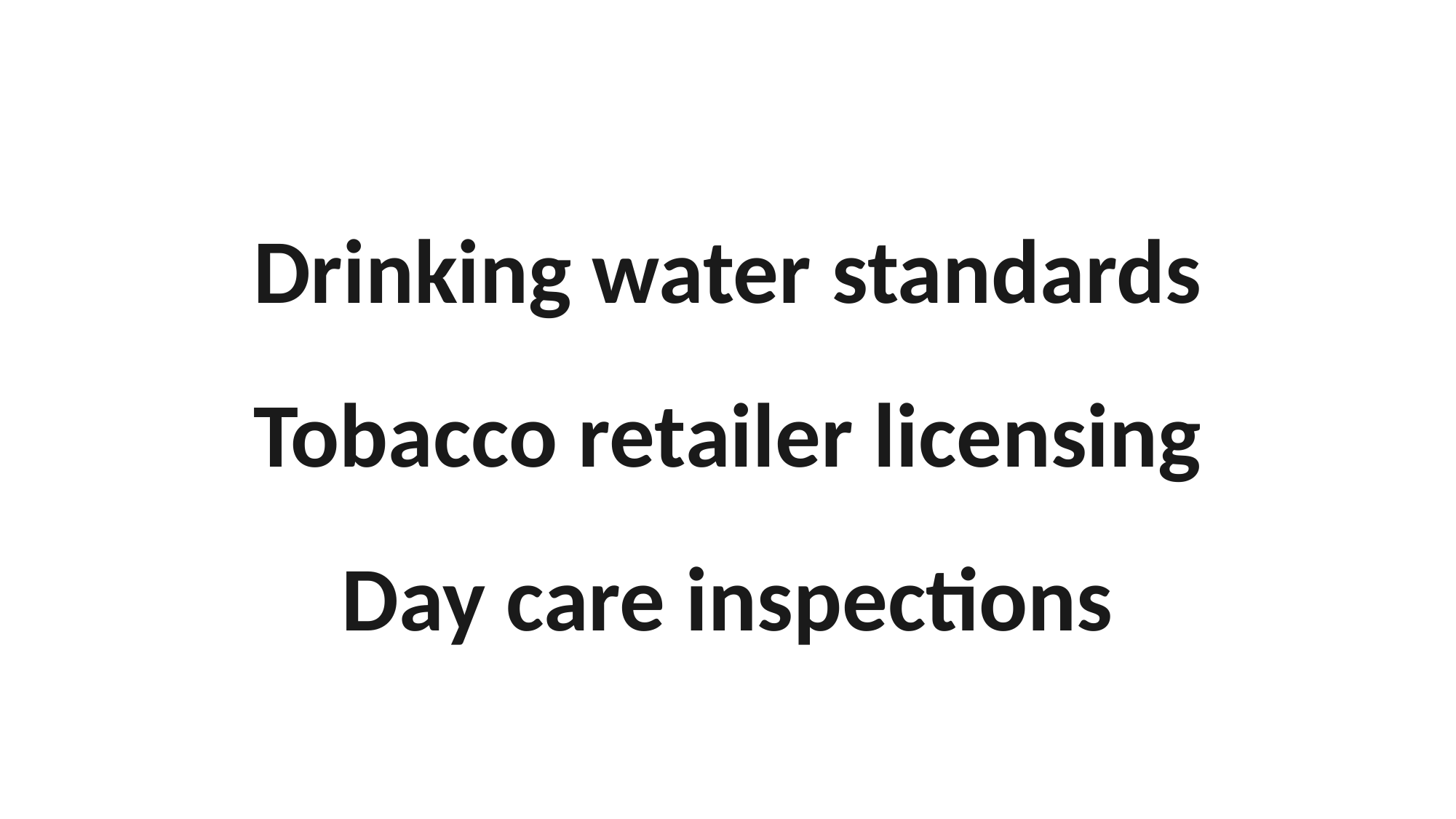

# Drinking water standards Tobacco retailer licensing Day care inspections